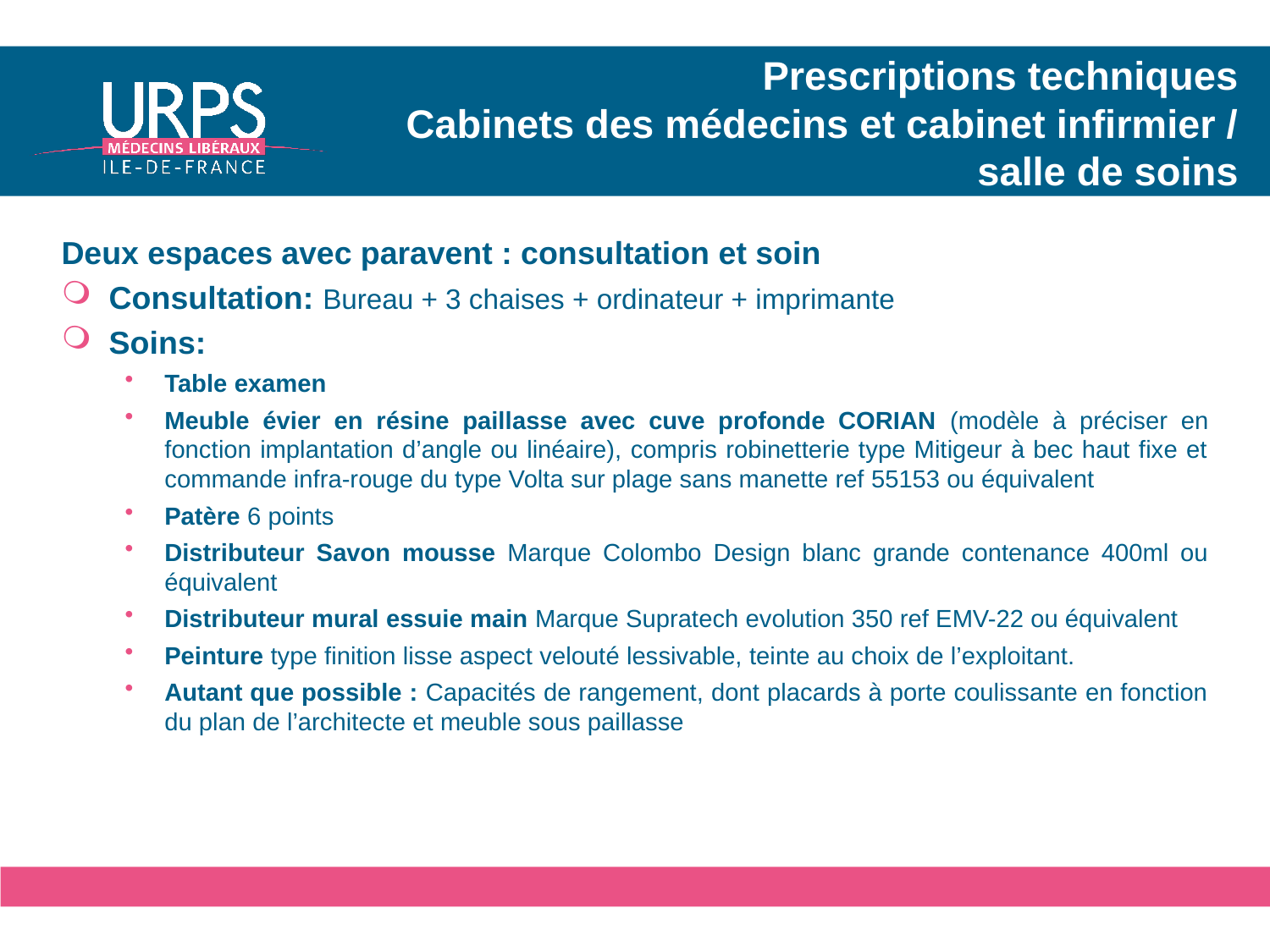

# Prescriptions techniques Cabinets des médecins et cabinet infirmier / salle de soins
Deux espaces avec paravent : consultation et soin
Consultation: Bureau + 3 chaises + ordinateur + imprimante
Soins:
Table examen
Meuble évier en résine paillasse avec cuve profonde CORIAN (modèle à préciser en fonction implantation d’angle ou linéaire), compris robinetterie type Mitigeur à bec haut fixe et commande infra-rouge du type Volta sur plage sans manette ref 55153 ou équivalent
Patère 6 points
Distributeur Savon mousse Marque Colombo Design blanc grande contenance 400ml ou équivalent
Distributeur mural essuie main Marque Supratech evolution 350 ref EMV-22 ou équivalent
Peinture type finition lisse aspect velouté lessivable, teinte au choix de l’exploitant.
Autant que possible : Capacités de rangement, dont placards à porte coulissante en fonction du plan de l’architecte et meuble sous paillasse
19